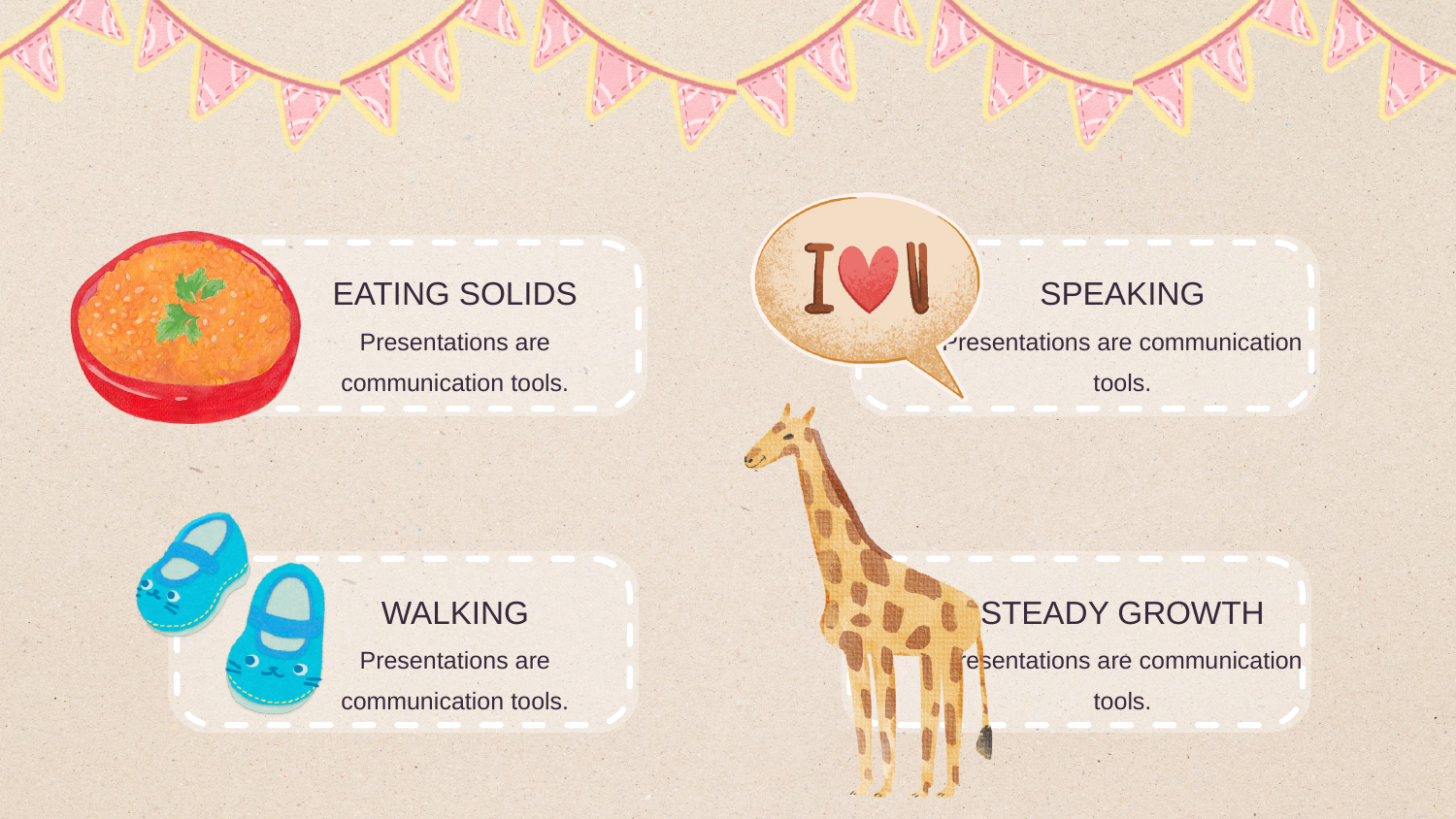

EATING SOLIDS
SPEAKING
Presentations are communication tools.
Presentations are communication tools.

WALKING
STEADY GROWTH
Presentations are communication tools.
Presentations are communication tools.